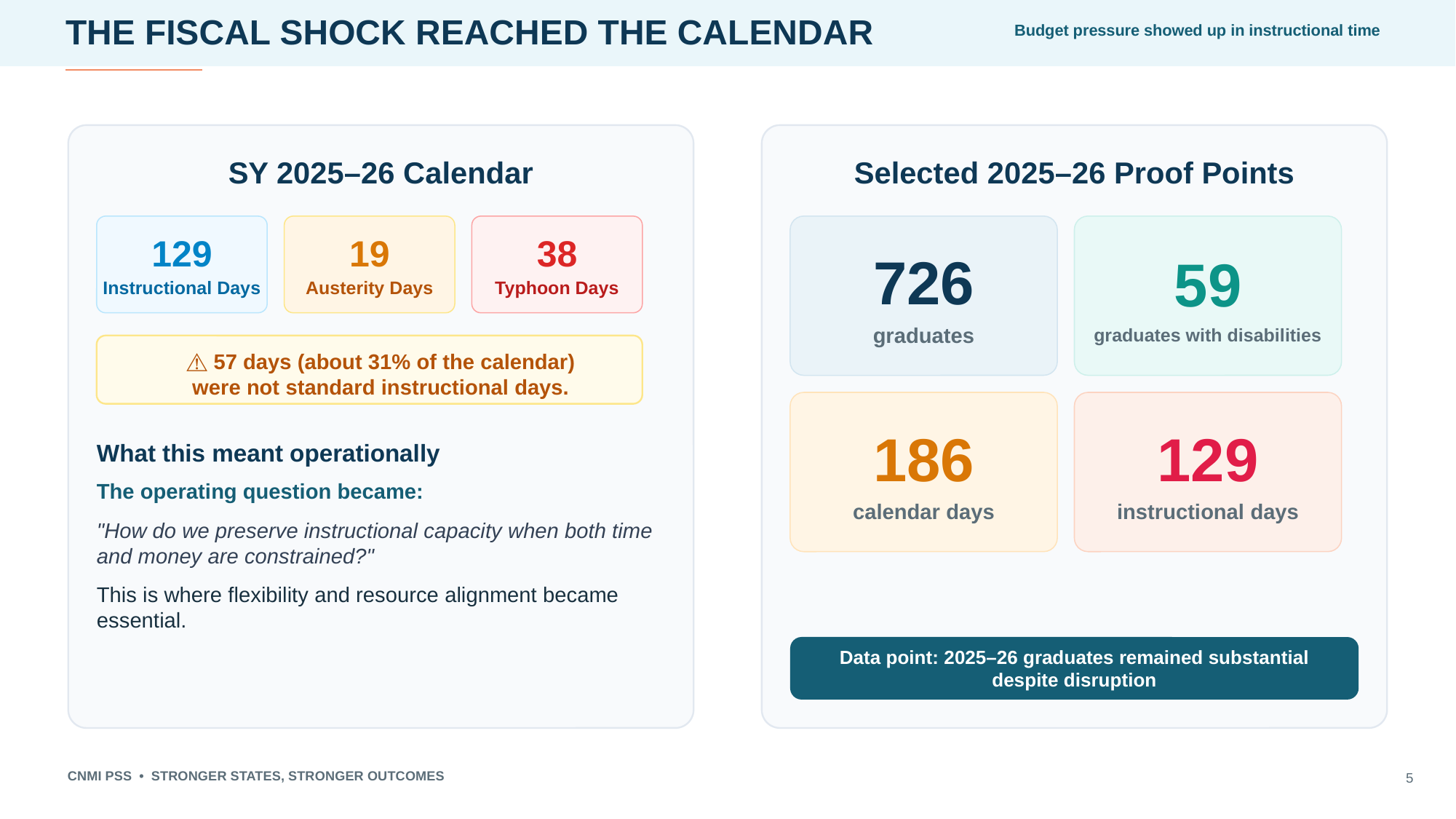

THE FISCAL SHOCK REACHED THE CALENDAR
Budget pressure showed up in instructional time

SY 2025–26 Calendar

129
Instructional Days

19
Austerity Days

38
Typhoon Days

⚠️ 57 days (about 31% of the calendar)
were not standard instructional days.
What this meant operationally
The operating question became:
"How do we preserve instructional capacity when both time and money are constrained?"
This is where flexibility and resource alignment became essential.

Selected 2025–26 Proof Points

726
graduates

59
graduates with disabilities

186
calendar days

129
instructional days

Data point: 2025–26 graduates remained substantial despite disruption
CNMI PSS  •  STRONGER STATES, STRONGER OUTCOMES
5